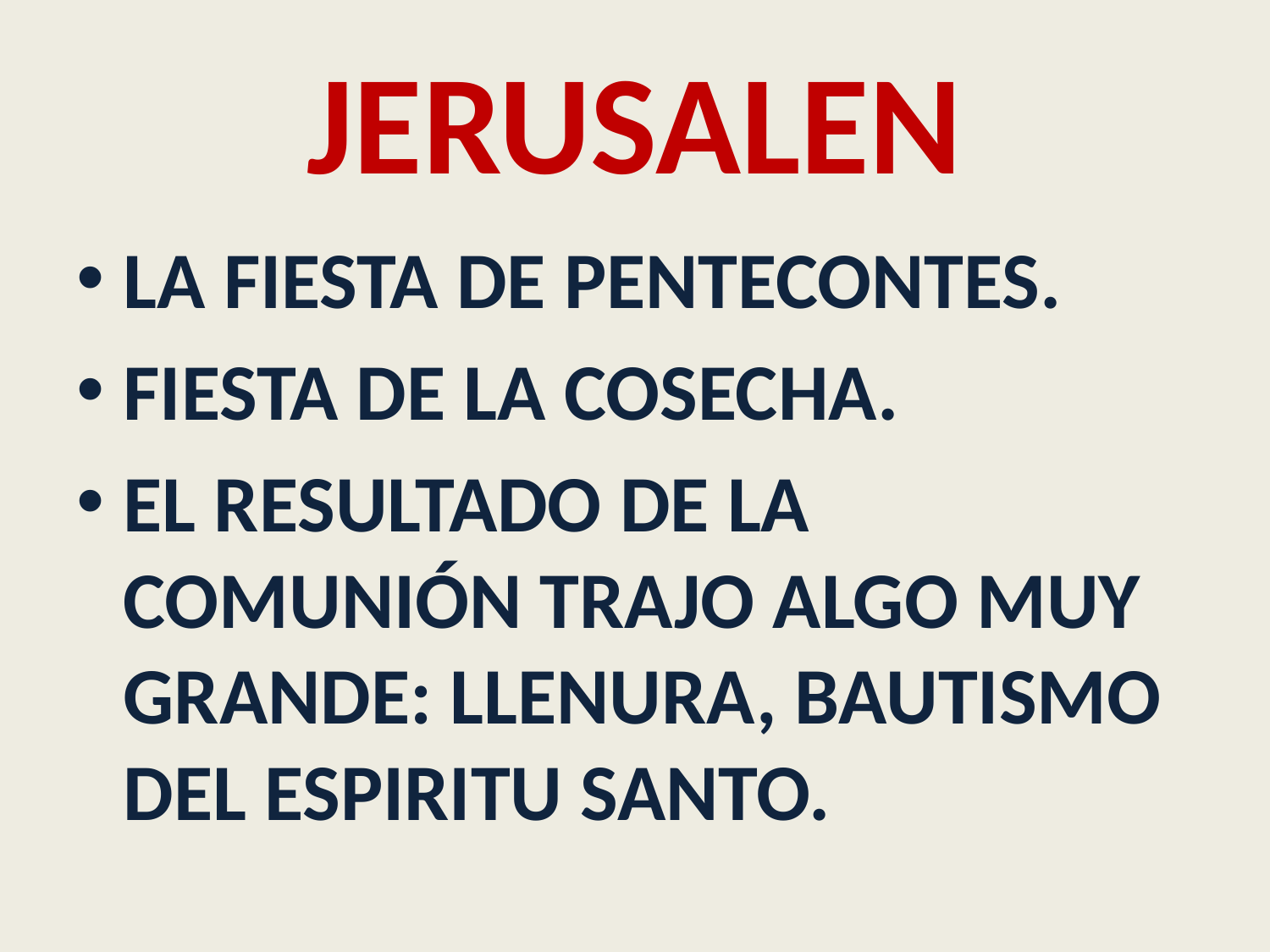

# JERUSALEN
LA FIESTA DE PENTECONTES.
FIESTA DE LA COSECHA.
EL RESULTADO DE LA COMUNIÓN TRAJO ALGO MUY GRANDE: LLENURA, BAUTISMO DEL ESPIRITU SANTO.